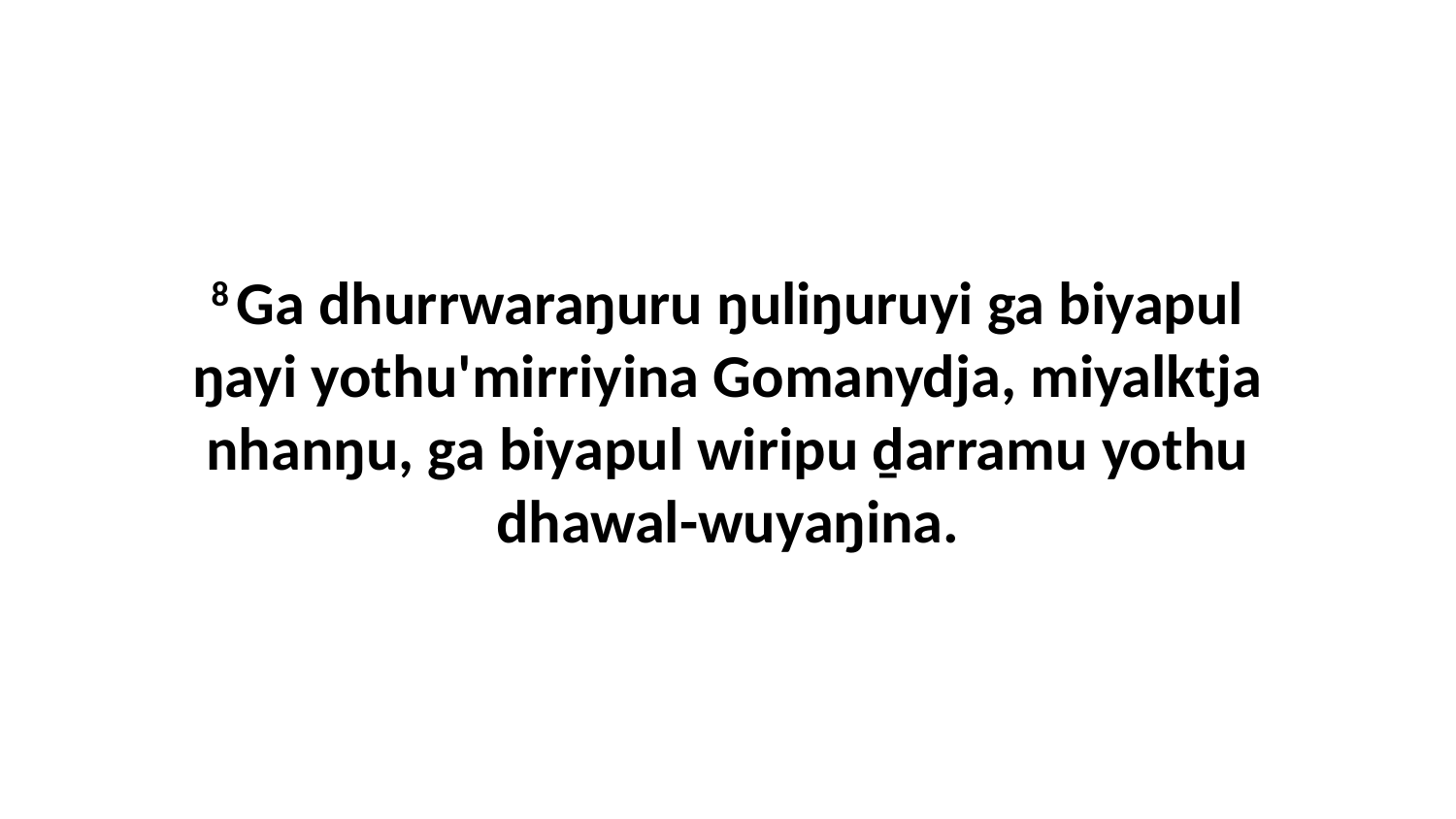

8 Ga dhurrwaraŋuru ŋuliŋuruyi ga biyapul ŋayi yothu'mirriyina Gomanydja, miyalktja nhanŋu, ga biyapul wiripu ḏarramu yothu dhawal-wuyaŋina.